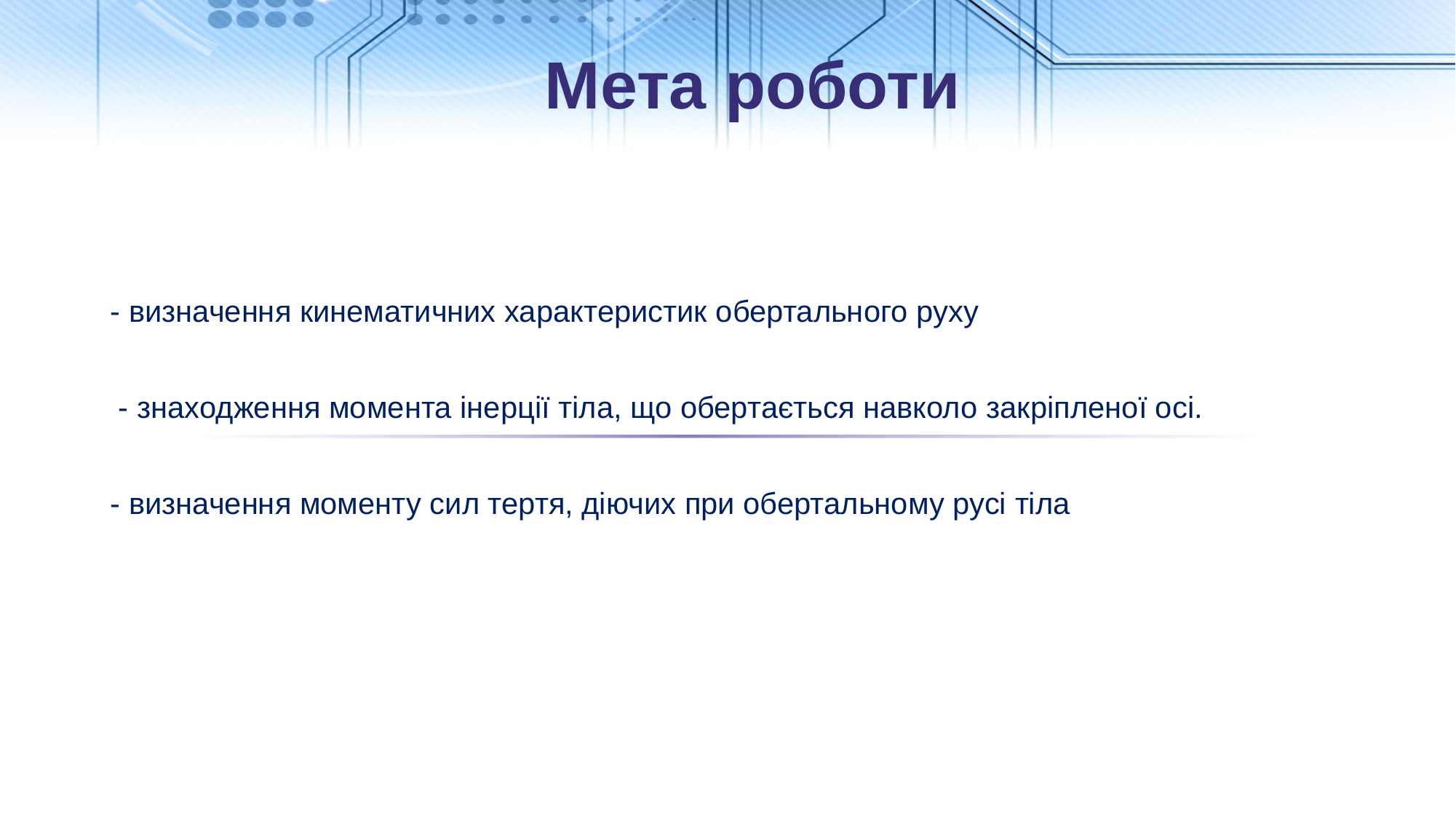

# Мета роботи
- визначення кинематичних характеристик обертального руху

 - знаходження момента інерції тіла, що обертається навколо закріпленої осі.

- визначення моменту сил тертя, діючих при обертальному русі тіла